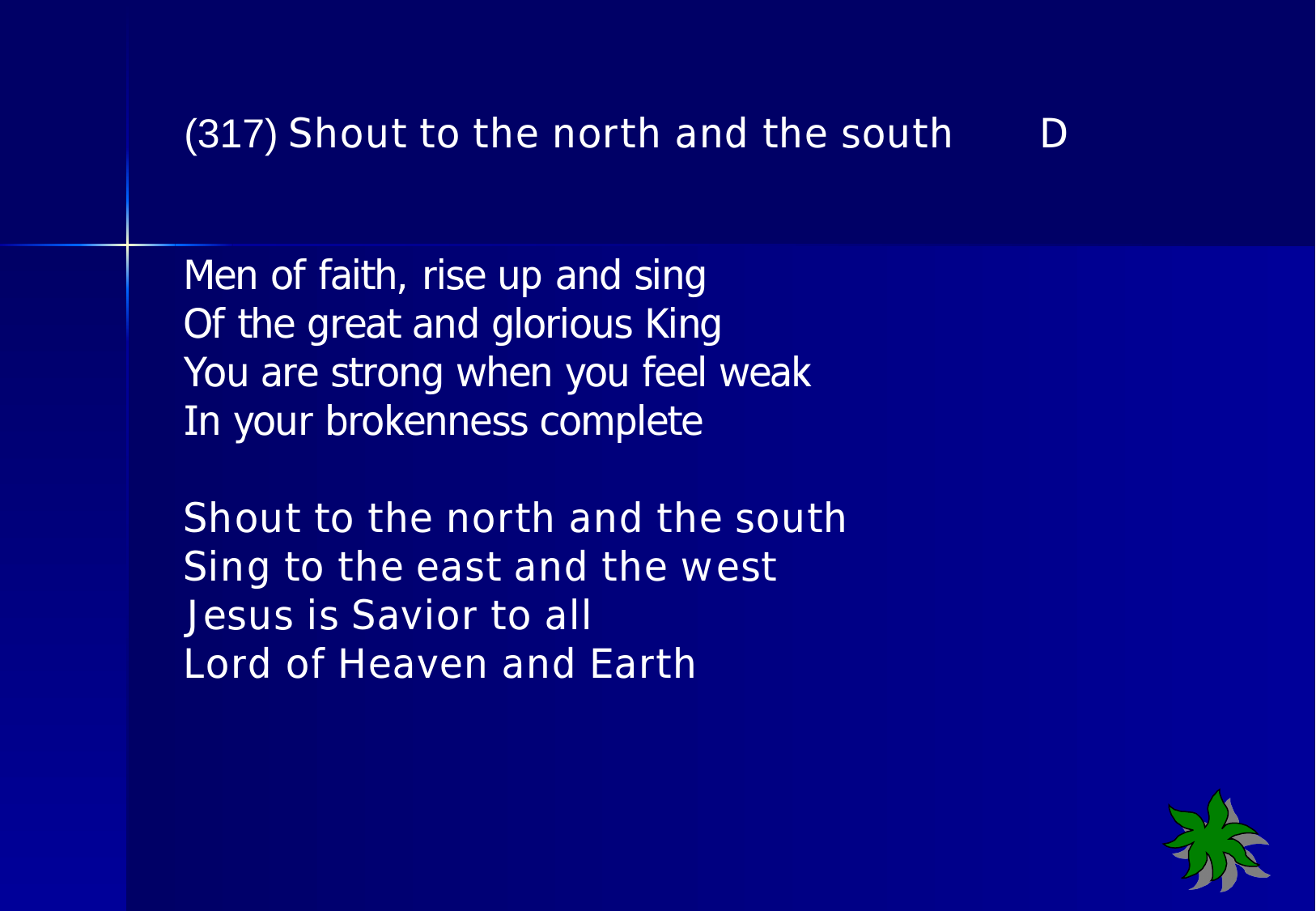

(317) Shout to the north and the south       D

Men of faith, rise up and sing
Of the great and glorious King
You are strong when you feel weak
In your brokenness complete

Shout to the north and the south
Sing to the east and the west
Jesus is Savior to all
Lord of Heaven and Earth